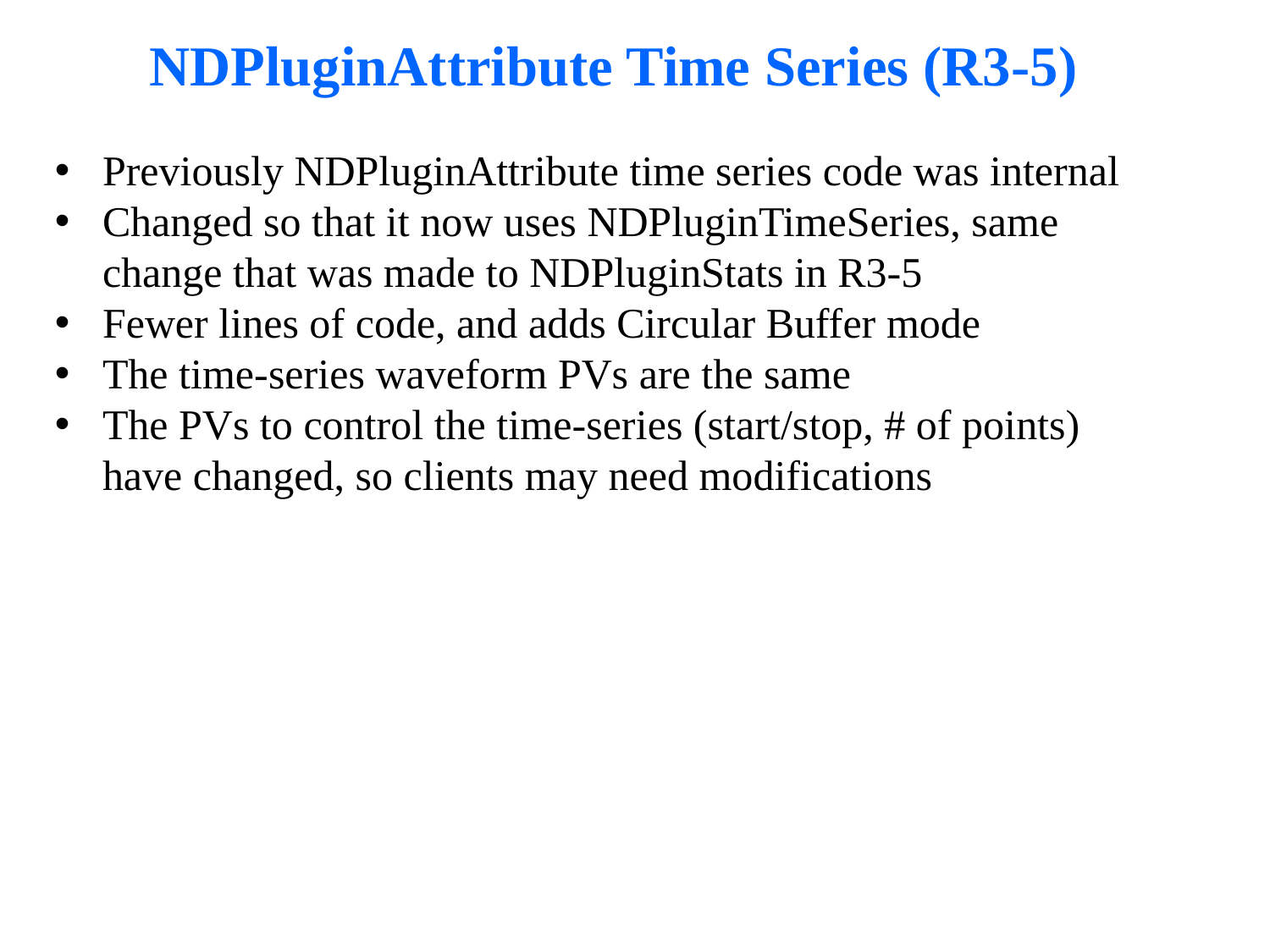

# NDPluginAttribute Time Series (R3-5)
Previously NDPluginAttribute time series code was internal
Changed so that it now uses NDPluginTimeSeries, same change that was made to NDPluginStats in R3-5
Fewer lines of code, and adds Circular Buffer mode
The time-series waveform PVs are the same
The PVs to control the time-series (start/stop, # of points) have changed, so clients may need modifications